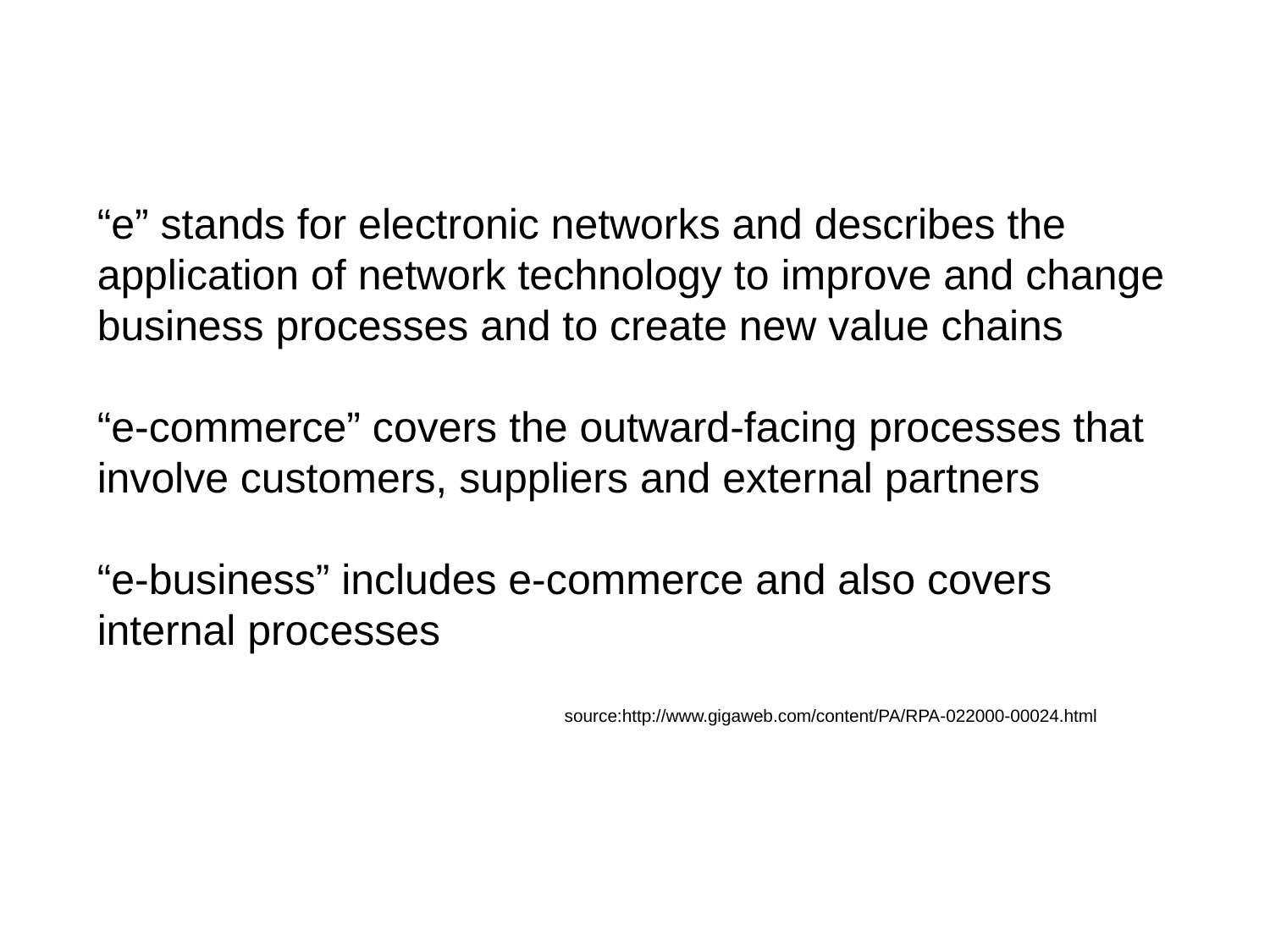

“e” stands for electronic networks and describes the application of network technology to improve and change business processes and to create new value chains

“e-commerce” covers the outward-facing processes that involve customers, suppliers and external partners

“e-business” includes e-commerce and also covers internal processes

			source:http://www.gigaweb.com/content/PA/RPA-022000-00024.html